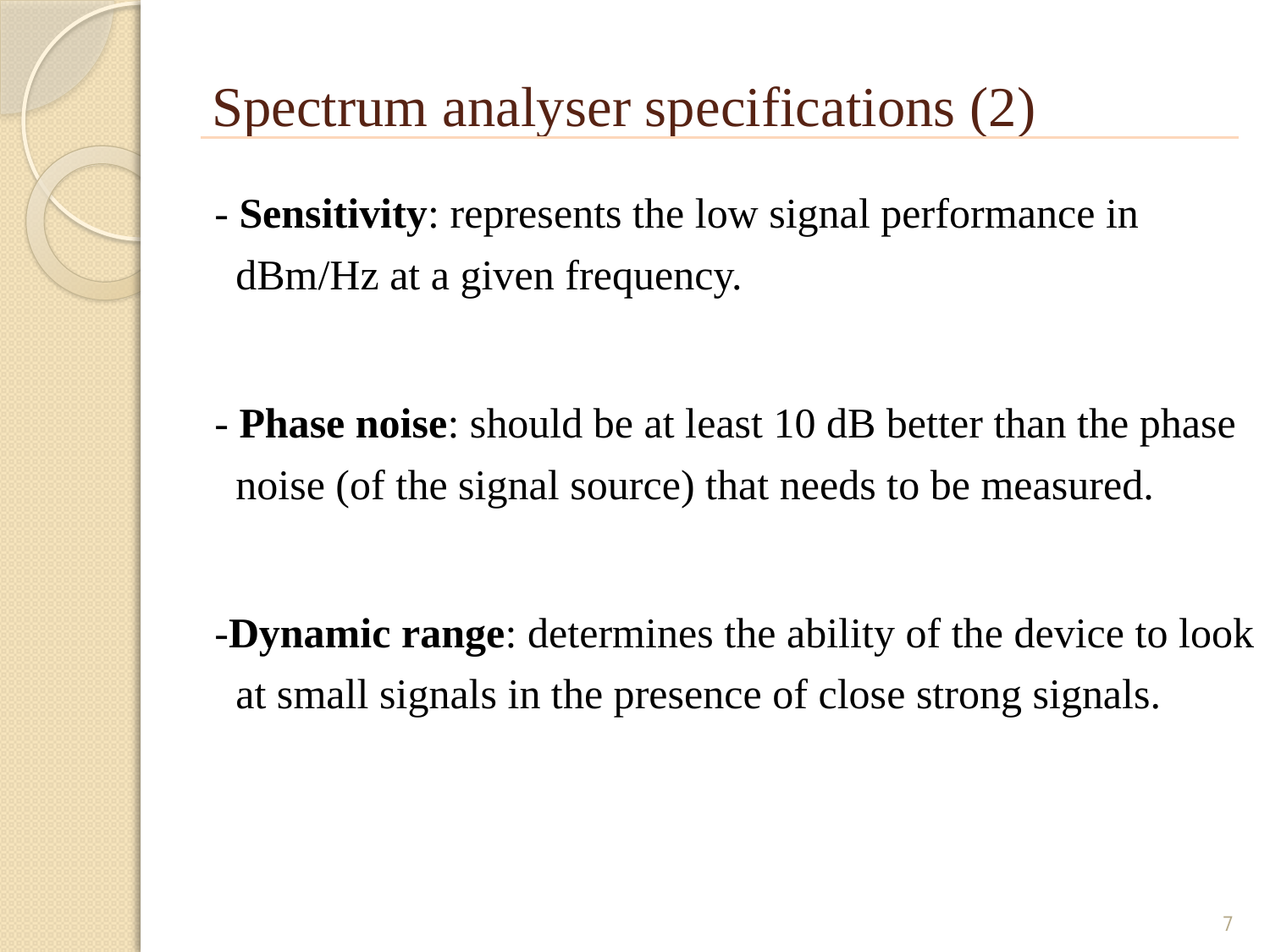

# Spectrum analyser specifications (2)
- Sensitivity: represents the low signal performance in
  dBm/Hz at a given frequency.

- Phase noise: should be at least 10 dB better than the phase
  noise (of the signal source) that needs to be measured.

-Dynamic range: determines the ability of the device to look
  at small signals in the presence of close strong signals.
7